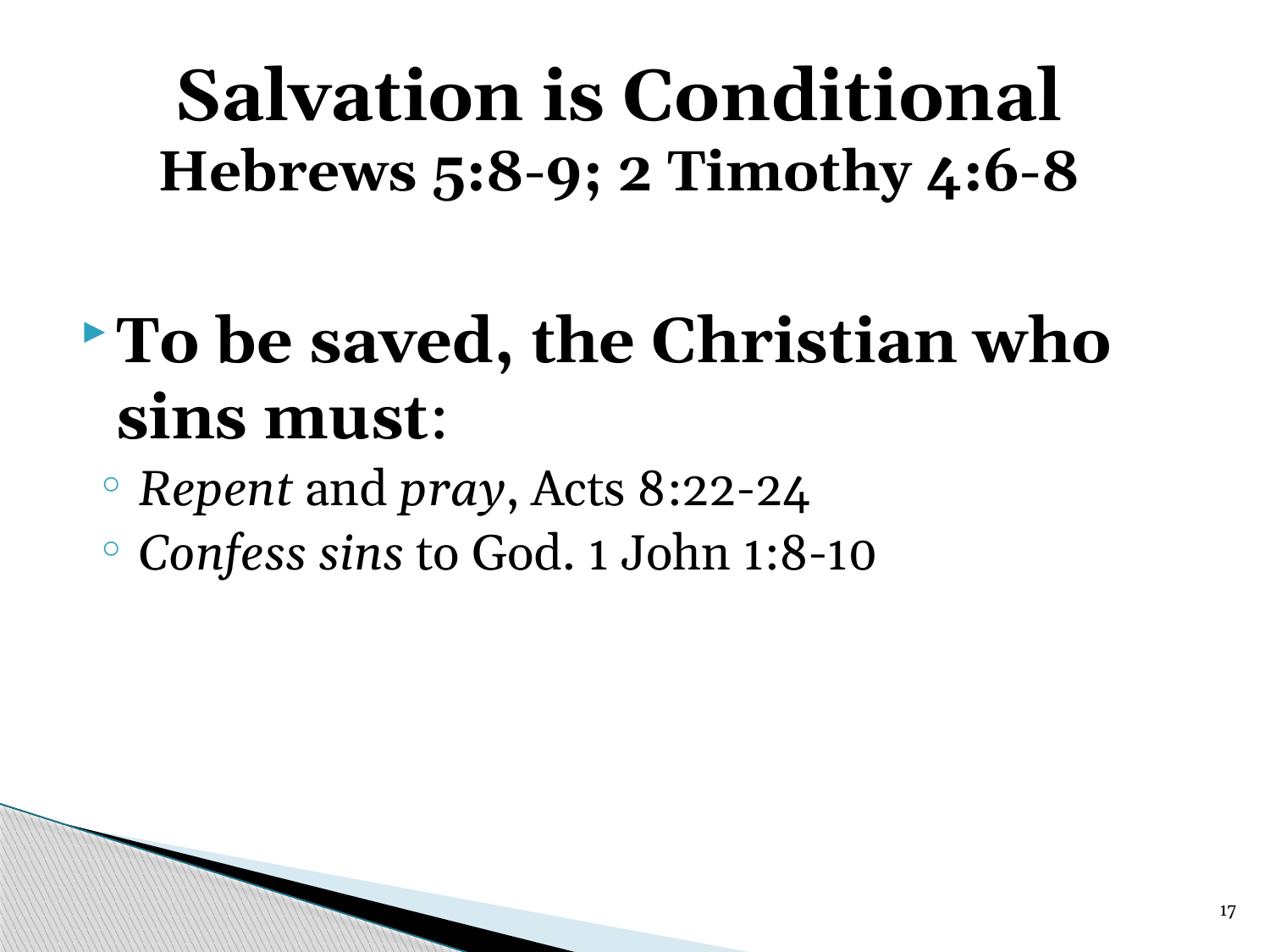

# Salvation is Conditional Hebrews 5:8-9; 2 Timothy 4:6-8
To be saved, the Christian who sins must:
Repent and pray, Acts 8:22-24
Confess sins to God. 1 John 1:8-10
17